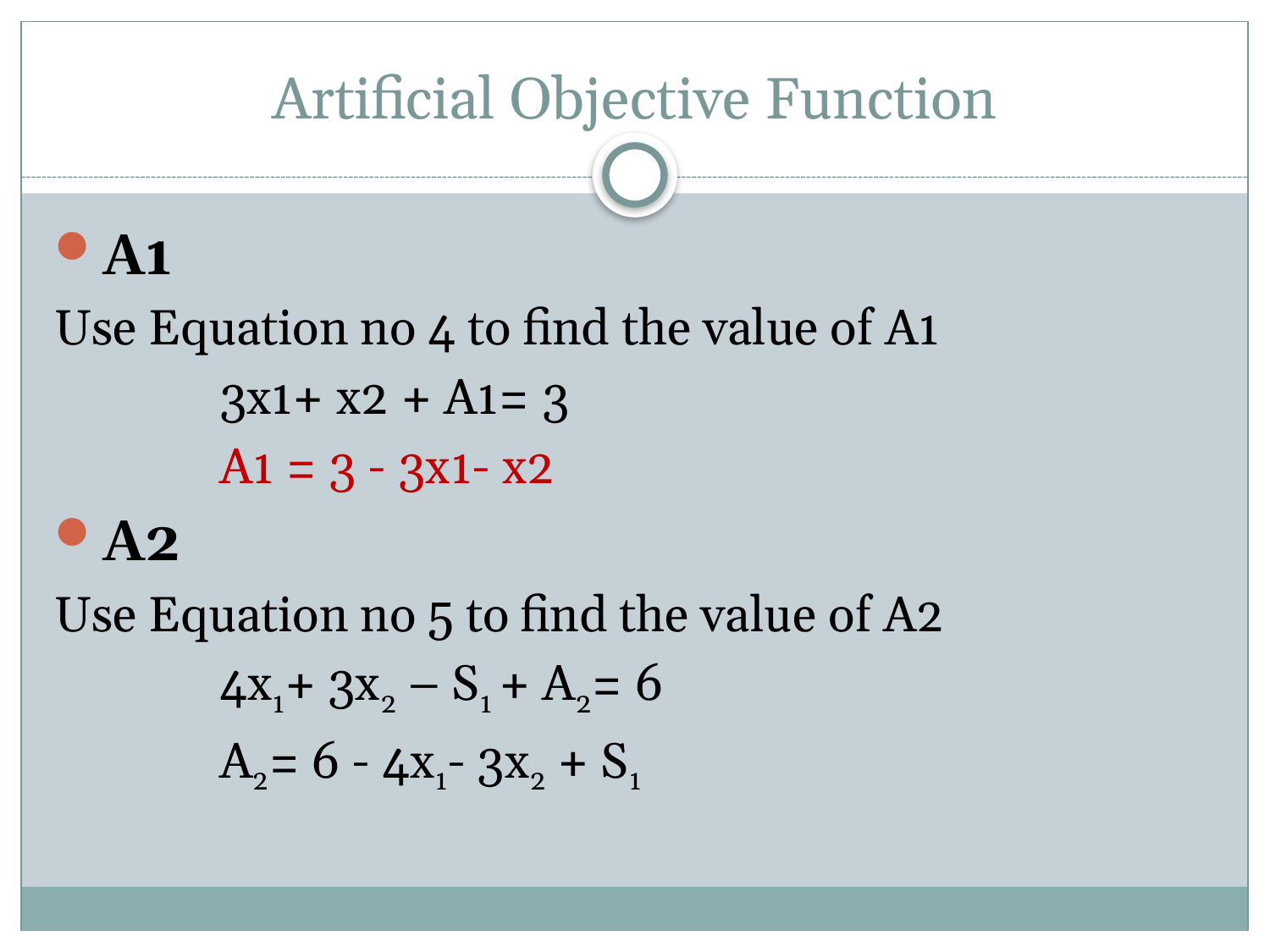

# Artificial Objective Function
A1
Use Equation no 4 to find the value of A1
		3x1+ x2 + A1= 3
		A1 = 3 - 3x1- x2
A2
Use Equation no 5 to find the value of A2
		4x1+ 3x2 – S1 + A2= 6
		A2= 6 - 4x1- 3x2 + S1